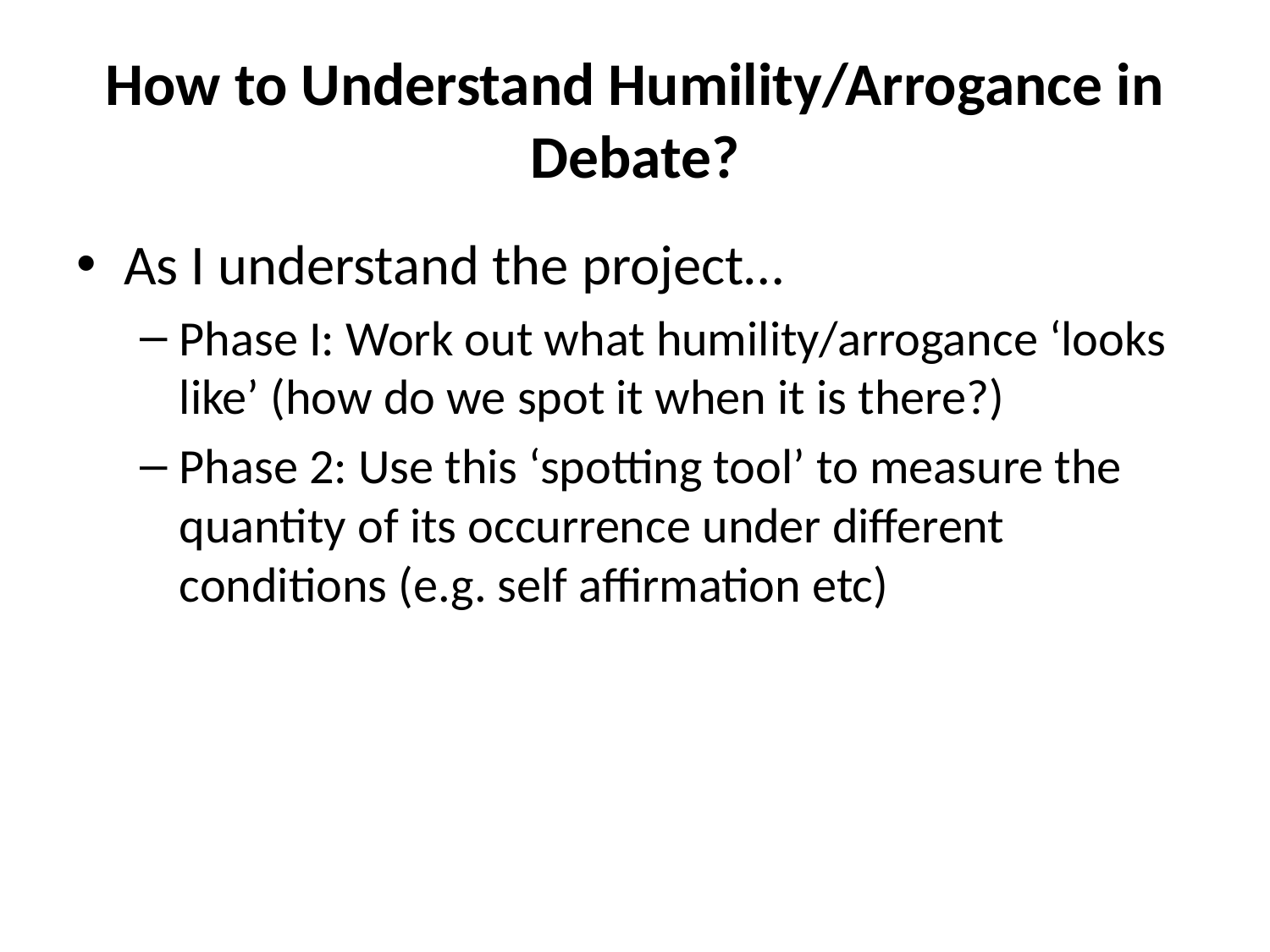

# How to Understand Humility/Arrogance in Debate?
As I understand the project…
Phase I: Work out what humility/arrogance ‘looks like’ (how do we spot it when it is there?)
Phase 2: Use this ‘spotting tool’ to measure the quantity of its occurrence under different conditions (e.g. self affirmation etc)